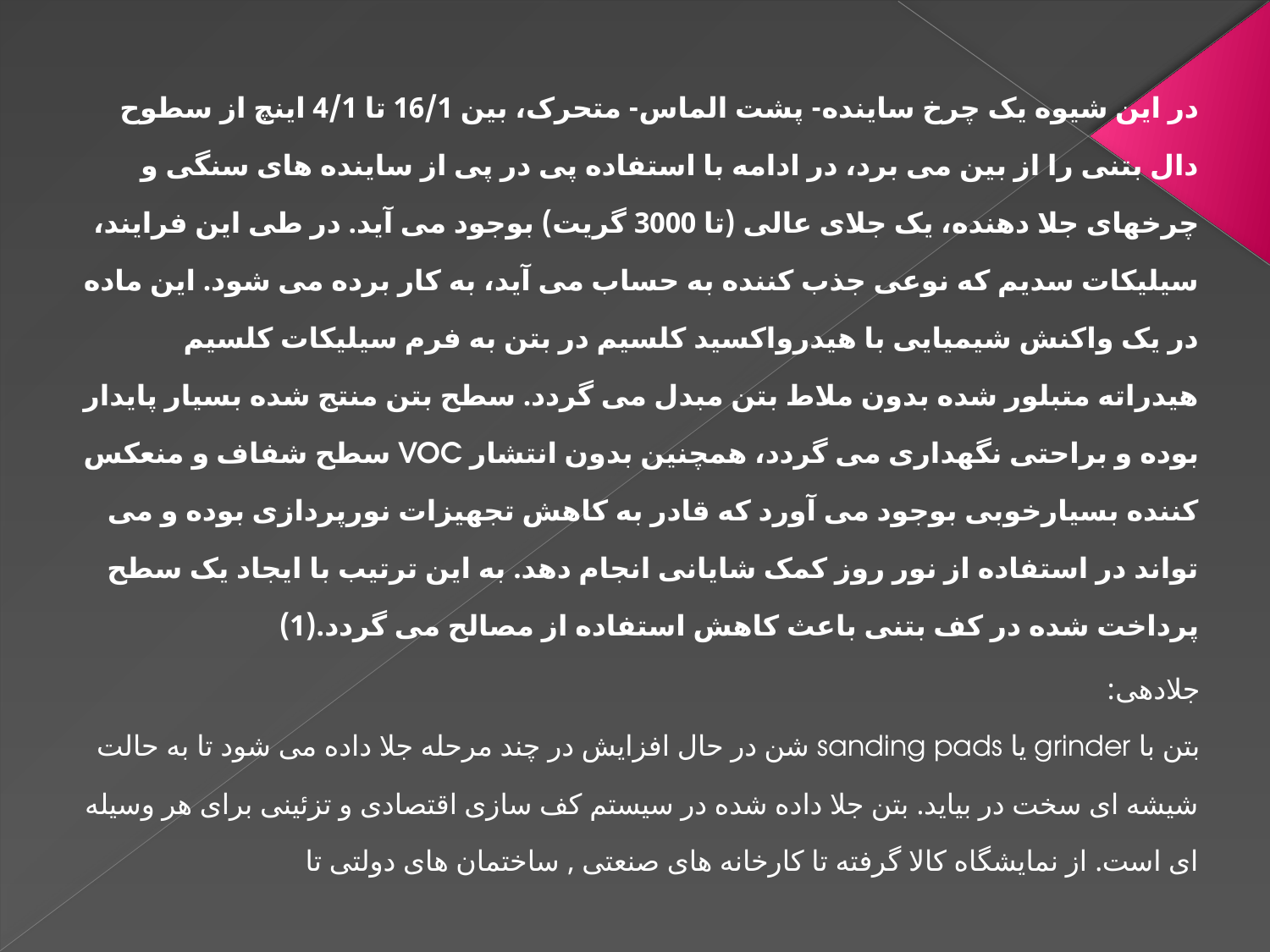

در این شیوه یک چرخ ساینده- پشت الماس- متحرک، بین 16/1 تا 4/1 اینچ از سطوح دال بتنی را از بین می برد، در ادامه با استفاده پی در پی از ساینده های سنگی و چرخهای جلا دهنده، یک جلای عالی (تا 3000 گریت) بوجود می آید. در طی این فرایند، سیلیکات سدیم که نوعی جذب کننده به حساب می آید، به کار برده می شود. این ماده در یک واکنش شیمیایی با هیدرواکسید کلسیم در بتن به فرم سیلیکات کلسیم هیدراته متبلور شده بدون ملاط بتن مبدل می گردد. سطح بتن منتج شده بسیار پایدار بوده و براحتی نگهداری می گردد، همچنین بدون انتشار VOC سطح شفاف و منعکس کننده بسیارخوبی بوجود می آورد که قادر به کاهش تجهیزات نورپردازی بوده و می تواند در استفاده از نور روز کمک شایانی انجام دهد. به این ترتیب با ایجاد یک سطح پرداخت شده در کف بتنی باعث کاهش استفاده از مصالح می گردد.(1)
جلادهی:
بتن با grinder یا sanding pads شن در حال افزایش در چند مرحله جلا داده می شود تا به حالت شیشه ای سخت در بیاید. بتن جلا داده شده در سیستم کف سازی اقتصادی و تزئینی برای هر وسیله ای است. از نمایشگاه کالا گرفته تا کارخانه های صنعتی , ساختمان های دولتی تا